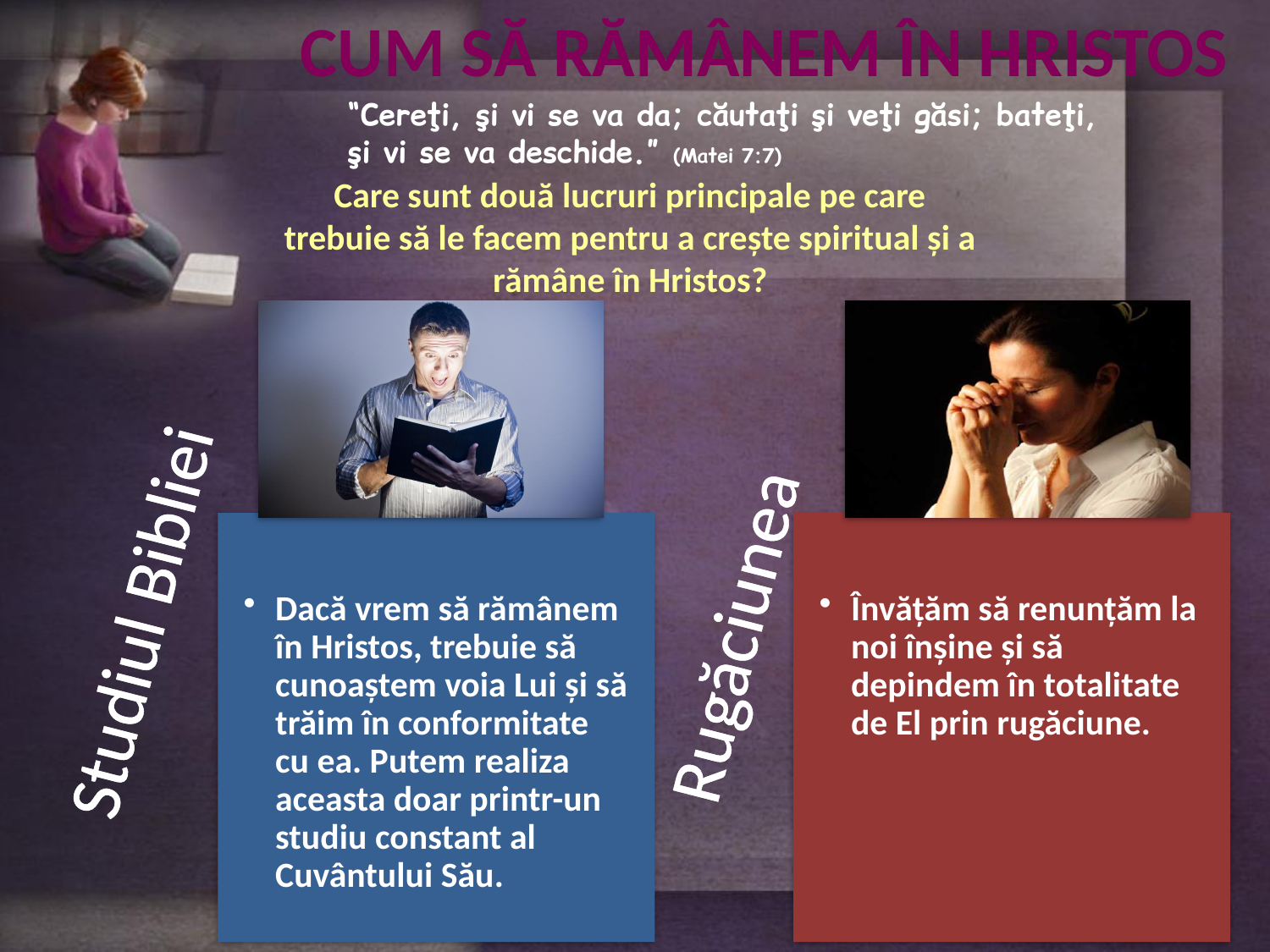

CUM SĂ RĂMÂNEM ÎN HRISTOS
“Cereţi, şi vi se va da; căutaţi şi veţi găsi; bateţi, şi vi se va deschide.” (Matei 7:7)
Care sunt două lucruri principale pe care trebuie să le facem pentru a crește spiritual și a rămâne în Hristos?
Studiul Bibliei
Dacă vrem să rămânem în Hristos, trebuie să cunoaștem voia Lui și să trăim în conformitate cu ea. Putem realiza aceasta doar printr-un studiu constant al Cuvântului Său.
Rugăciunea
Învățăm să renunțăm la noi înșine și să depindem în totalitate de El prin rugăciune.